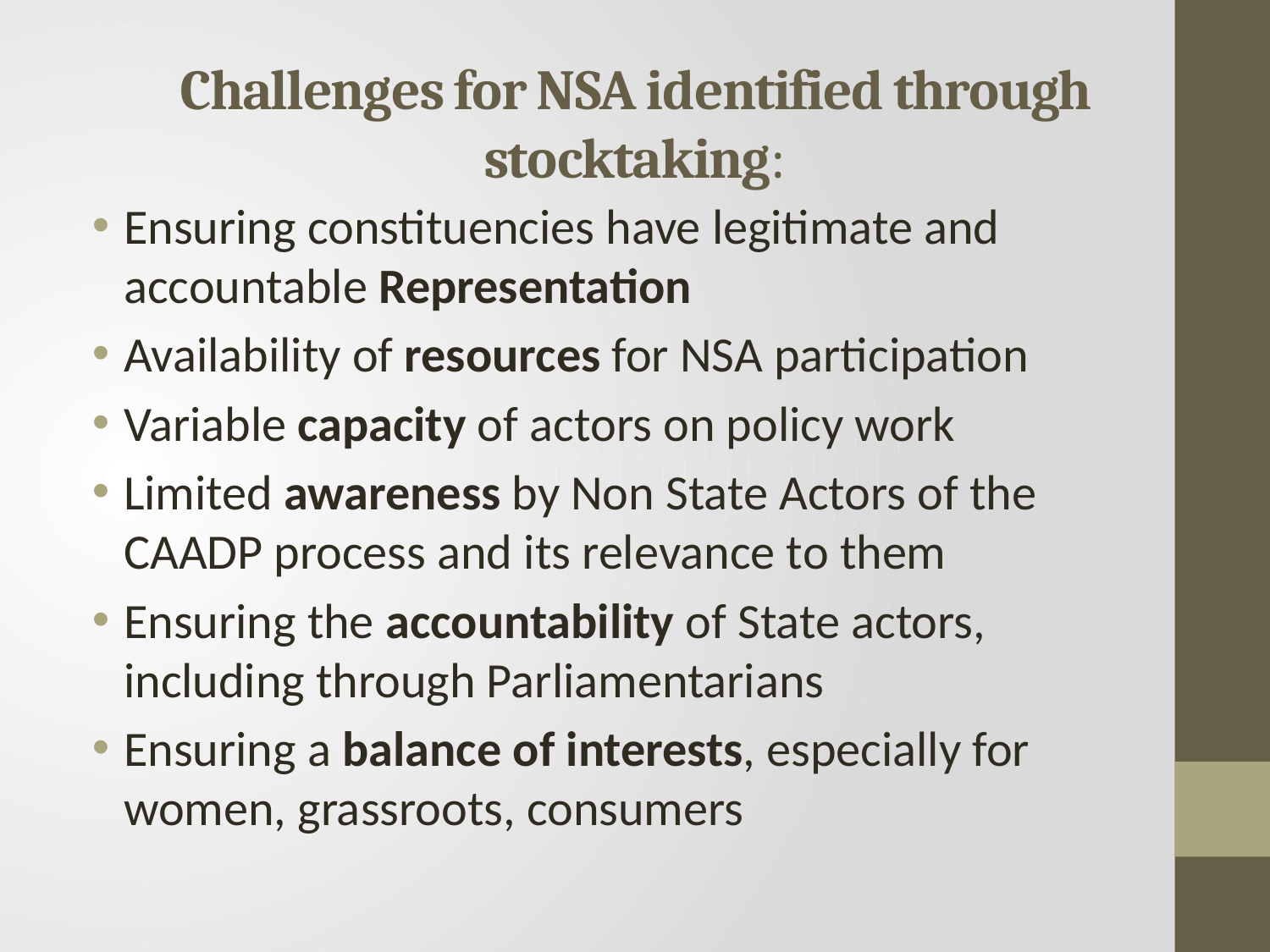

# Challenges for NSA identified through stocktaking:
Ensuring constituencies have legitimate and accountable Representation
Availability of resources for NSA participation
Variable capacity of actors on policy work
Limited awareness by Non State Actors of the CAADP process and its relevance to them
Ensuring the accountability of State actors, including through Parliamentarians
Ensuring a balance of interests, especially for women, grassroots, consumers